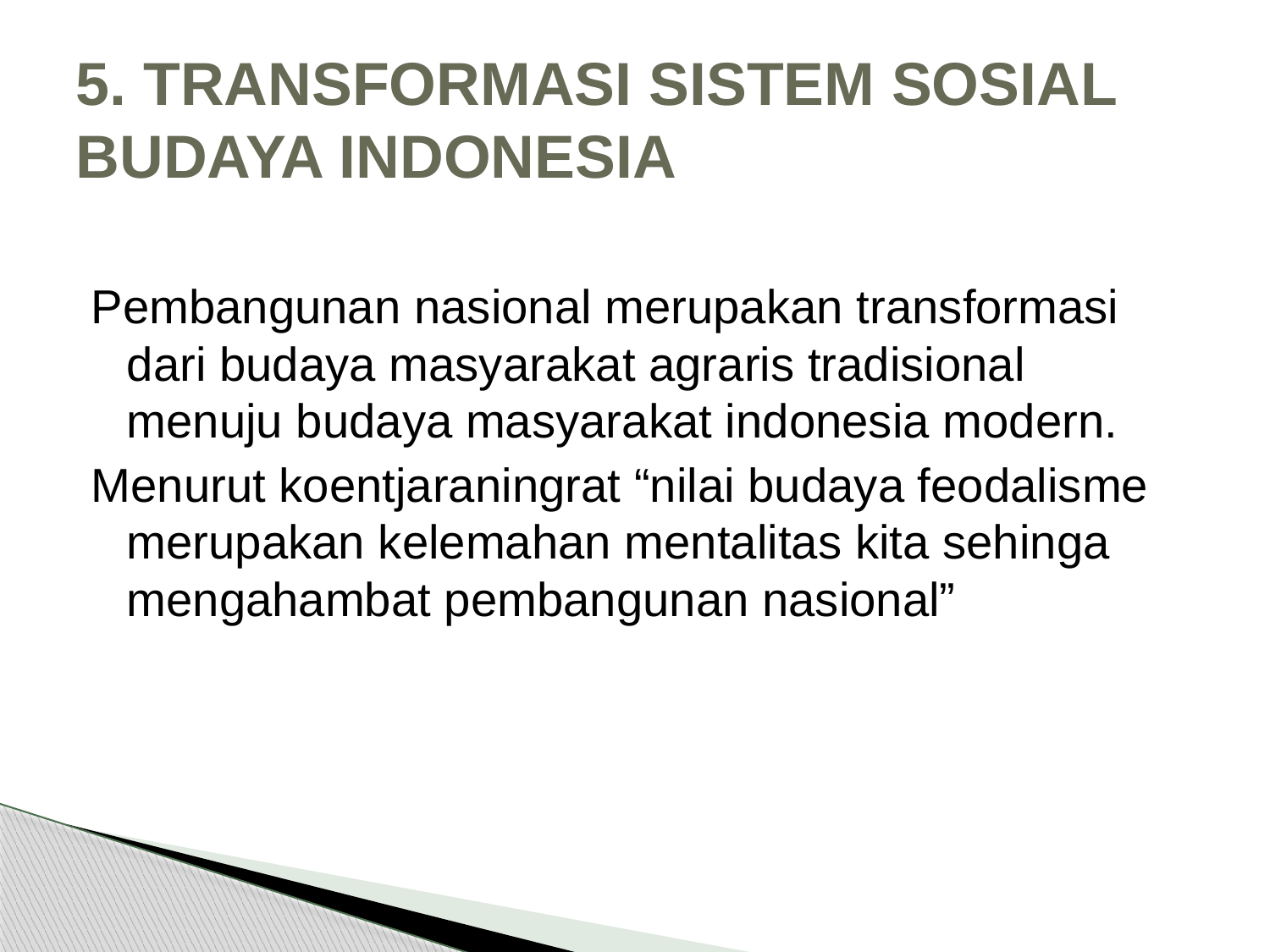

# 5. TRANSFORMASI SISTEM SOSIAL BUDAYA INDONESIA

Pembangunan nasional merupakan transformasi dari budaya masyarakat agraris tradisional menuju budaya masyarakat indonesia modern.
Menurut koentjaraningrat “nilai budaya feodalisme merupakan kelemahan mentalitas kita sehinga mengahambat pembangunan nasional”